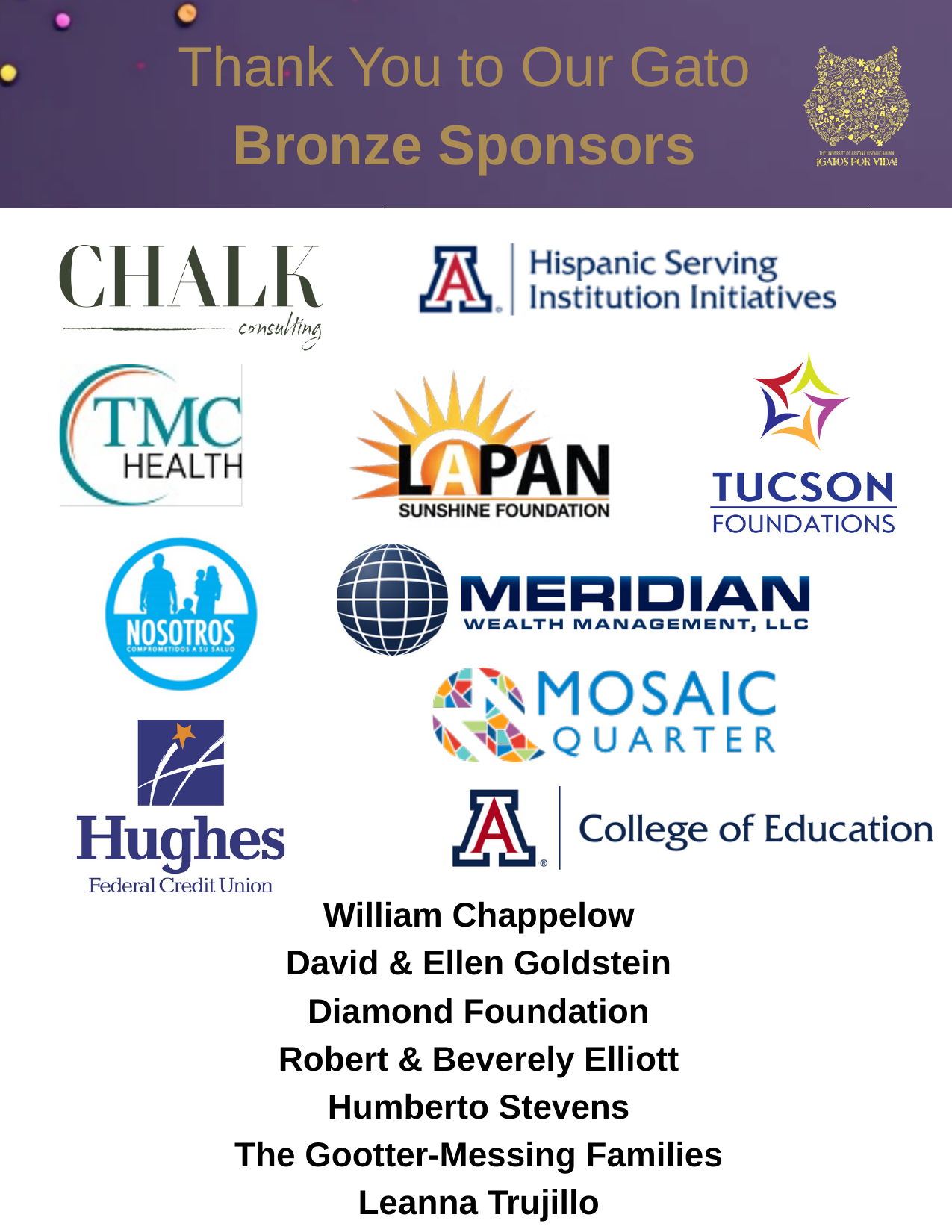

Thank You to Our Gato Bronze Sponsors

William Chappelow
David & Ellen Goldstein
Diamond Foundation
Robert & Beverely Elliott
Humberto Stevens
The Gootter-Messing Families
Leanna Trujillo